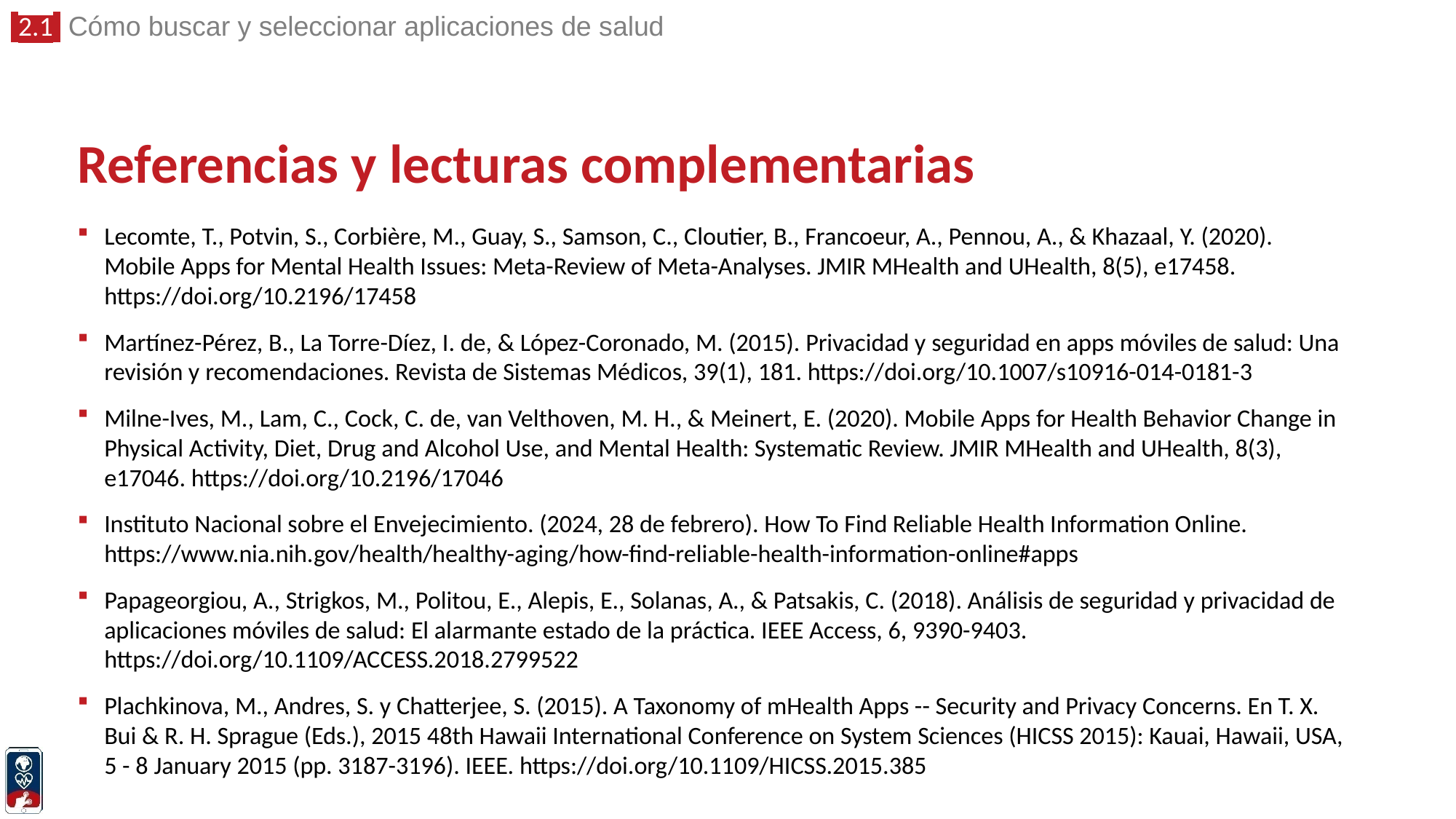

# Referencias y lecturas complementarias
Lecomte, T., Potvin, S., Corbière, M., Guay, S., Samson, C., Cloutier, B., Francoeur, A., Pennou, A., & Khazaal, Y. (2020). Mobile Apps for Mental Health Issues: Meta-Review of Meta-Analyses. JMIR MHealth and UHealth, 8(5), e17458. https://doi.org/10.2196/17458
Martínez-Pérez, B., La Torre-Díez, I. de, & López-Coronado, M. (2015). Privacidad y seguridad en apps móviles de salud: Una revisión y recomendaciones. Revista de Sistemas Médicos, 39(1), 181. https://doi.org/10.1007/s10916-014-0181-3
Milne-Ives, M., Lam, C., Cock, C. de, van Velthoven, M. H., & Meinert, E. (2020). Mobile Apps for Health Behavior Change in Physical Activity, Diet, Drug and Alcohol Use, and Mental Health: Systematic Review. JMIR MHealth and UHealth, 8(3), e17046. https://doi.org/10.2196/17046
Instituto Nacional sobre el Envejecimiento. (2024, 28 de febrero). How To Find Reliable Health Information Online. https://www.nia.nih.gov/health/healthy-aging/how-find-reliable-health-information-online#apps
Papageorgiou, A., Strigkos, M., Politou, E., Alepis, E., Solanas, A., & Patsakis, C. (2018). Análisis de seguridad y privacidad de aplicaciones móviles de salud: El alarmante estado de la práctica. IEEE Access, 6, 9390-9403. https://doi.org/10.1109/ACCESS.2018.2799522
Plachkinova, M., Andres, S. y Chatterjee, S. (2015). A Taxonomy of mHealth Apps -- Security and Privacy Concerns. En T. X. Bui & R. H. Sprague (Eds.), 2015 48th Hawaii International Conference on System Sciences (HICSS 2015): Kauai, Hawaii, USA, 5 - 8 January 2015 (pp. 3187-3196). IEEE. https://doi.org/10.1109/HICSS.2015.385